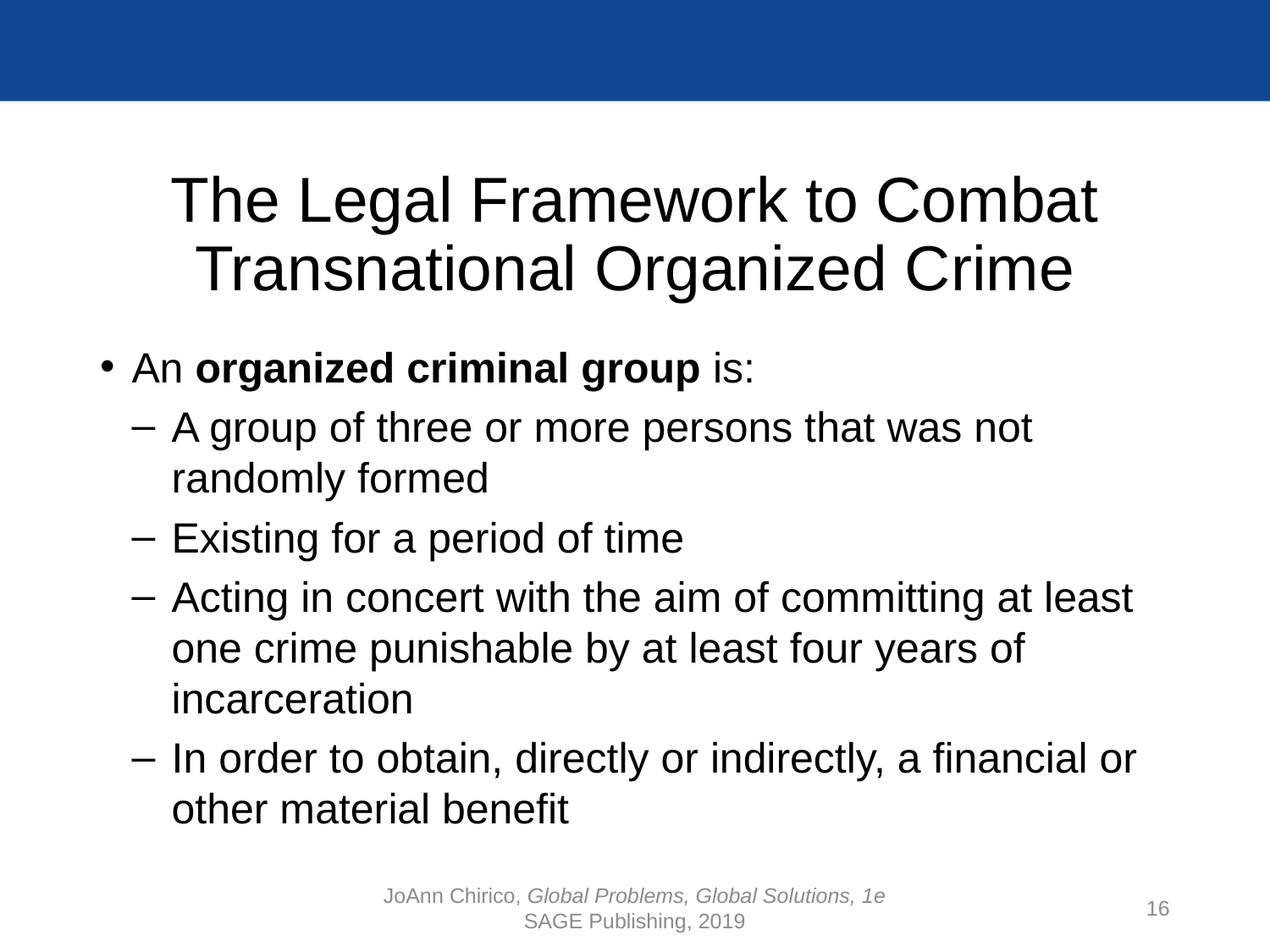

# The Legal Framework to Combat Transnational Organized Crime
An organized criminal group is:
A group of three or more persons that was not randomly formed
Existing for a period of time
Acting in concert with the aim of committing at least one crime punishable by at least four years of incarceration
In order to obtain, directly or indirectly, a financial or other material benefit
JoAnn Chirico, Global Problems, Global Solutions, 1e
SAGE Publishing, 2019
16